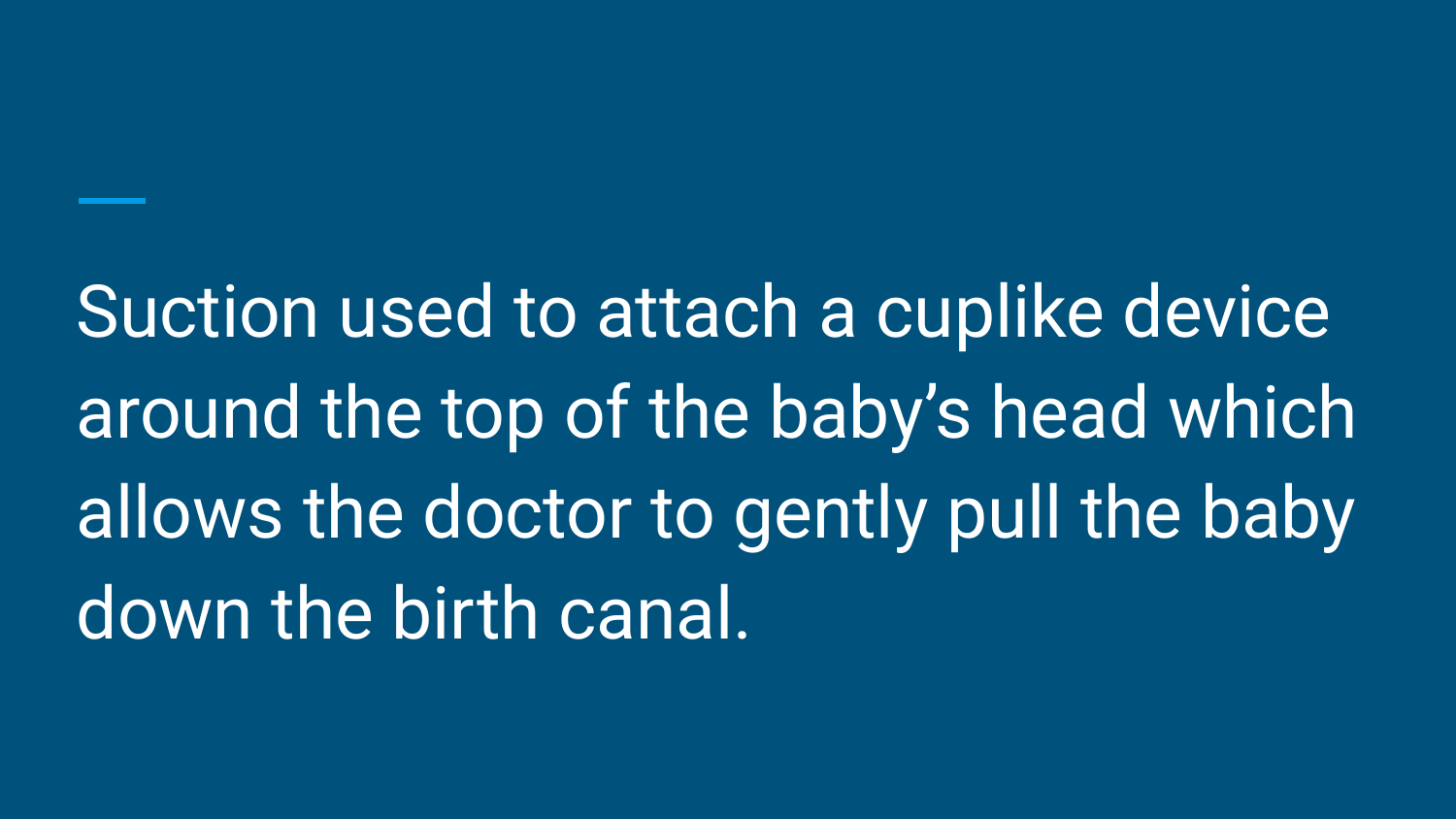

#
Suction used to attach a cuplike device around the top of the baby’s head which allows the doctor to gently pull the baby down the birth canal.